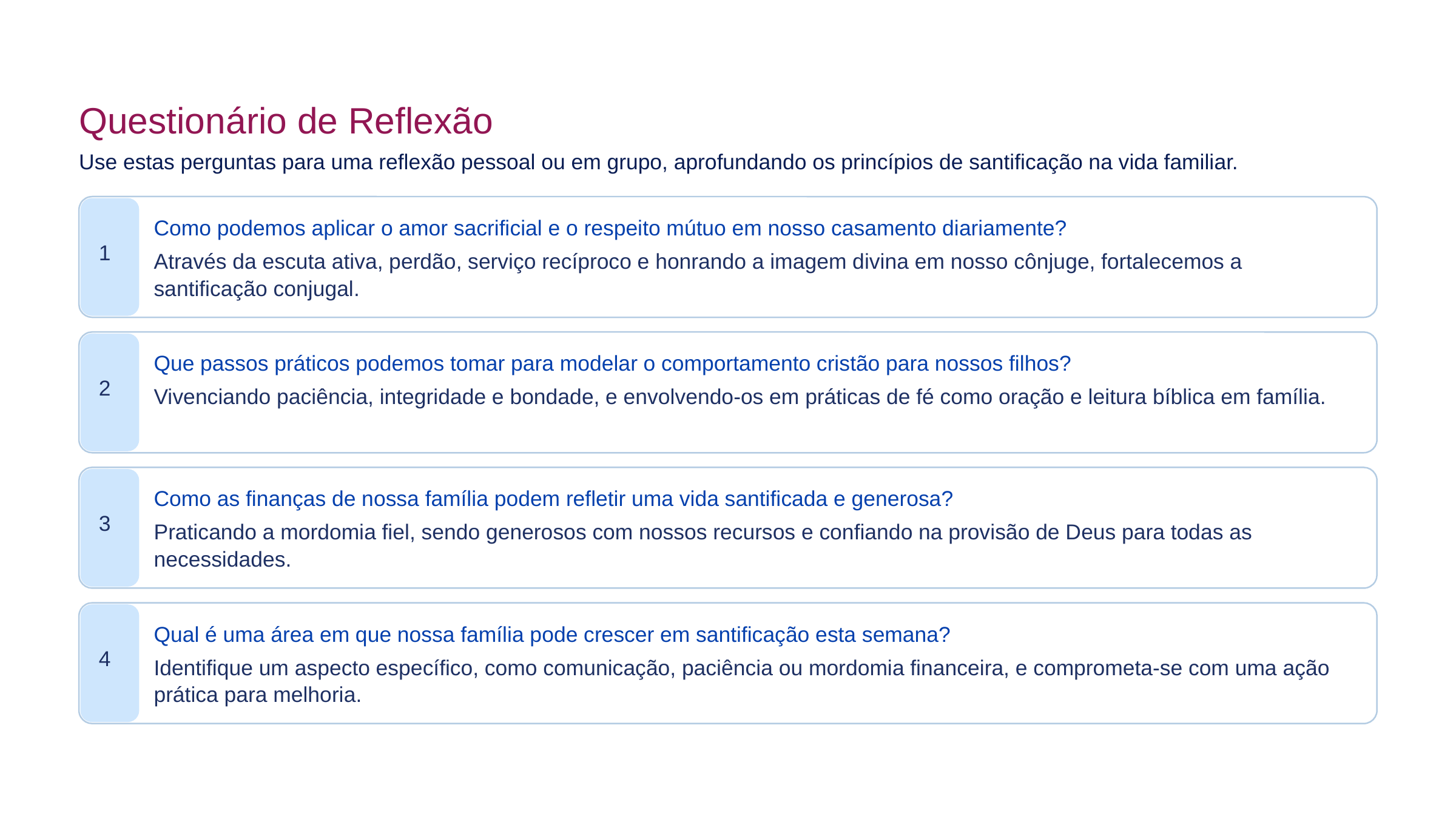

Questionário de Reflexão
Use estas perguntas para uma reflexão pessoal ou em grupo, aprofundando os princípios de santificação na vida familiar.

Como podemos aplicar o amor sacrificial e o respeito mútuo em nosso casamento diariamente?
1
Através da escuta ativa, perdão, serviço recíproco e honrando a imagem divina em nosso cônjuge, fortalecemos a santificação conjugal.

Que passos práticos podemos tomar para modelar o comportamento cristão para nossos filhos?
2
Vivenciando paciência, integridade e bondade, e envolvendo-os em práticas de fé como oração e leitura bíblica em família.

Como as finanças de nossa família podem refletir uma vida santificada e generosa?
3
Praticando a mordomia fiel, sendo generosos com nossos recursos e confiando na provisão de Deus para todas as necessidades.

Qual é uma área em que nossa família pode crescer em santificação esta semana?
4
Identifique um aspecto específico, como comunicação, paciência ou mordomia financeira, e comprometa-se com uma ação prática para melhoria.